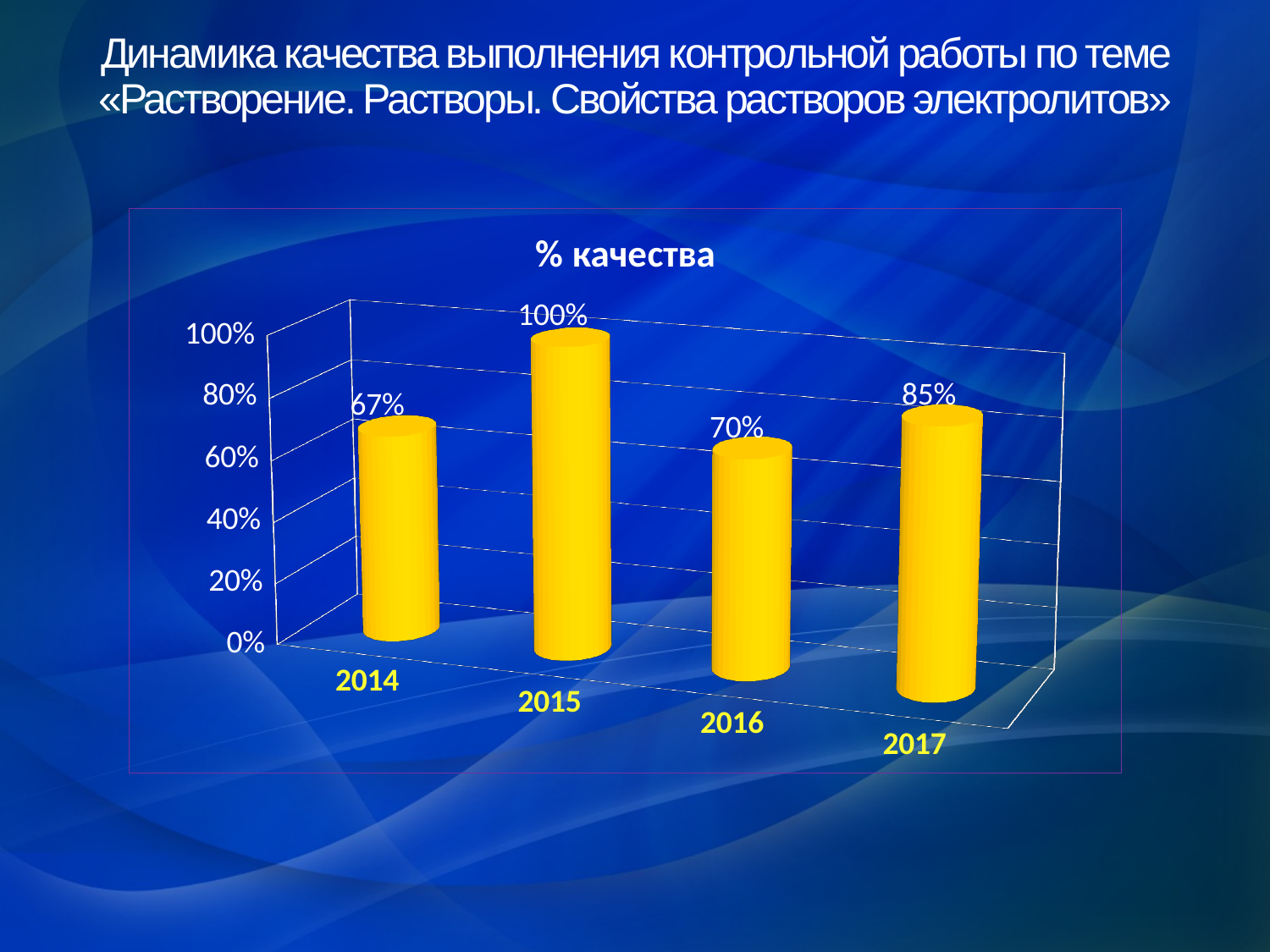

# Динамика качества выполнения контрольной работы по теме «Растворение. Растворы. Свойства растворов электролитов»

[unsupported chart]